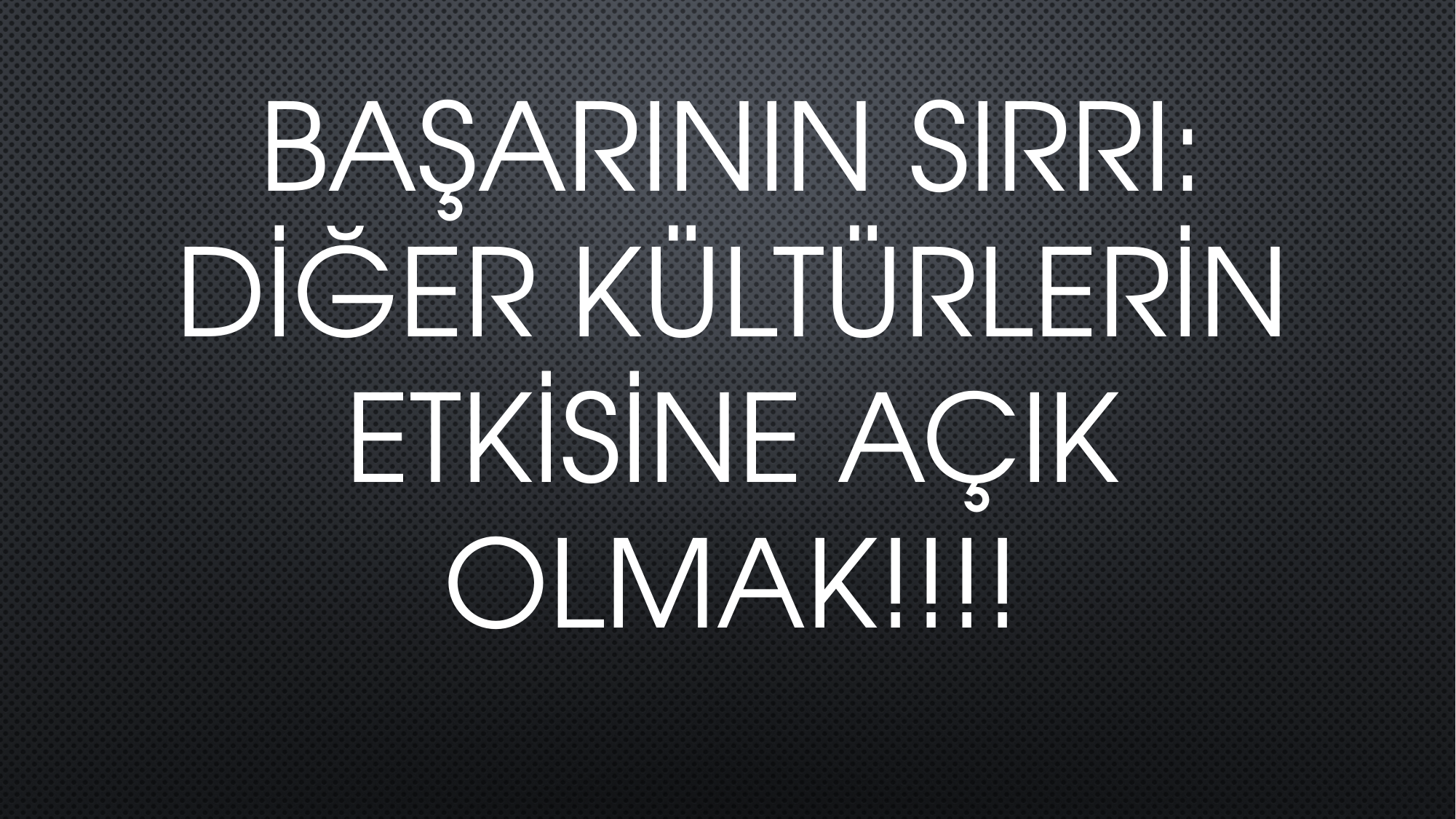

BAŞARININ SIRRI:
DİĞER KÜLTÜRLERİN ETKİSİNE AÇIK OLMAK!!!!